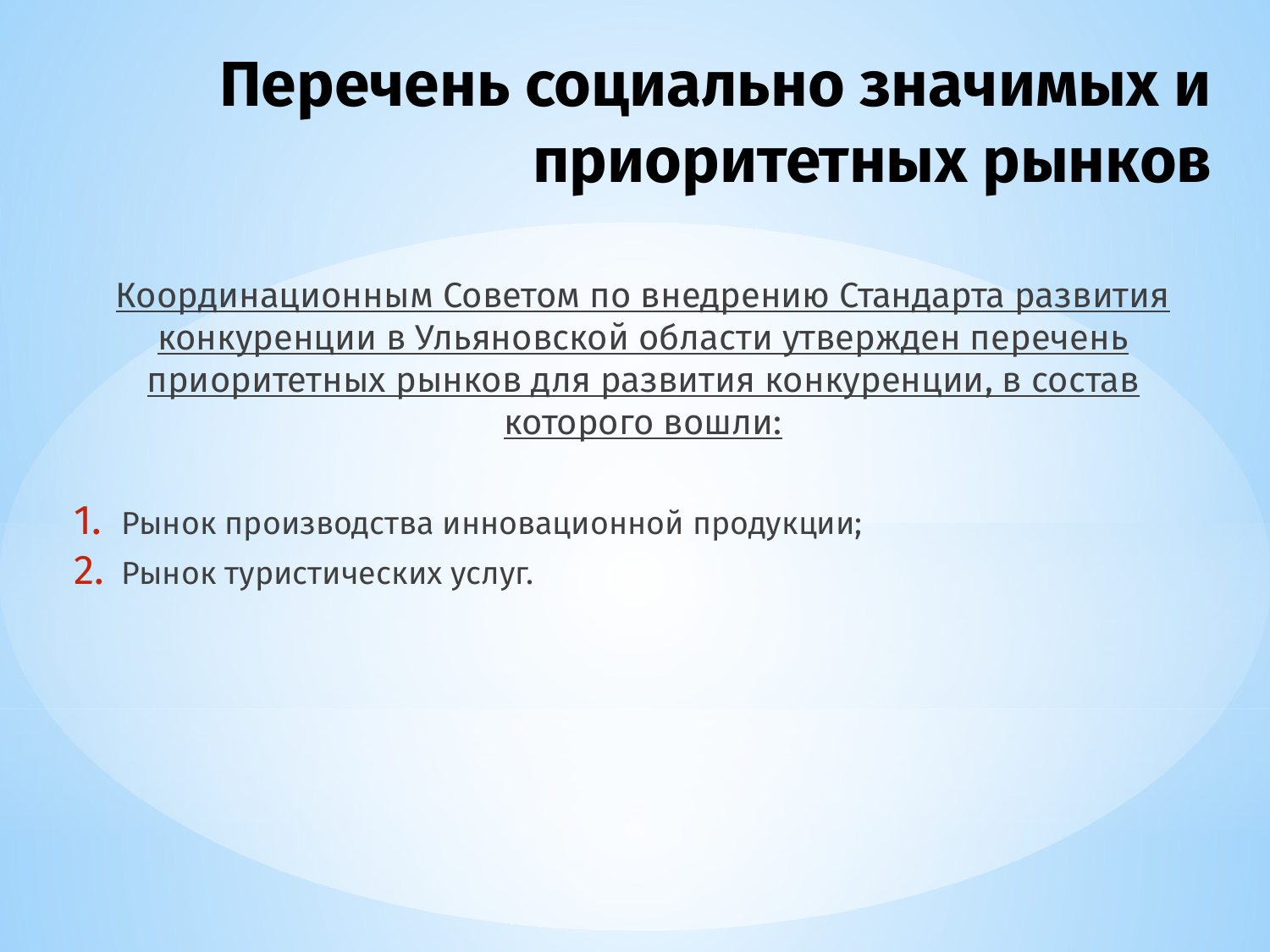

# Перечень социально значимых и приоритетных рынков
Координационным Советом по внедрению Стандарта развития конкуренции в Ульяновской области утвержден перечень приоритетных рынков для развития конкуренции, в состав которого вошли:

Рынок производства инновационной продукции;
Рынок туристических услуг.